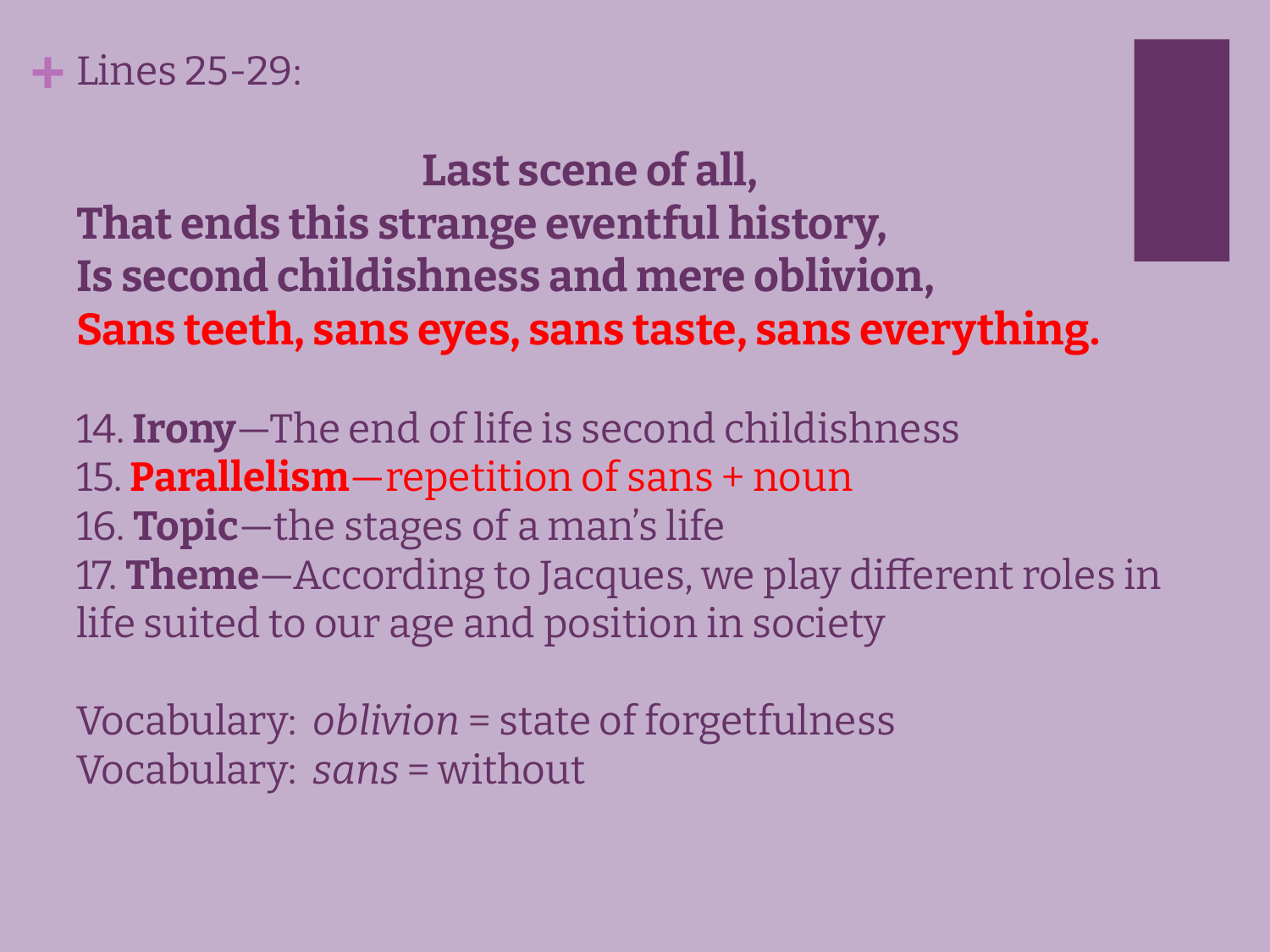

# Lines 25-29: Last scene of all, That ends this strange eventful history, Is second childishness and mere oblivion, Sans teeth, sans eyes, sans taste, sans everything. 14. Irony—The end of life is second childishness 15. Parallelism—repetition of sans + noun 16. Topic—the stages of a man’s life 17. Theme—According to Jacques, we play different roles in life suited to our age and position in society Vocabulary:  oblivion = state of forgetfulness Vocabulary:  sans = without